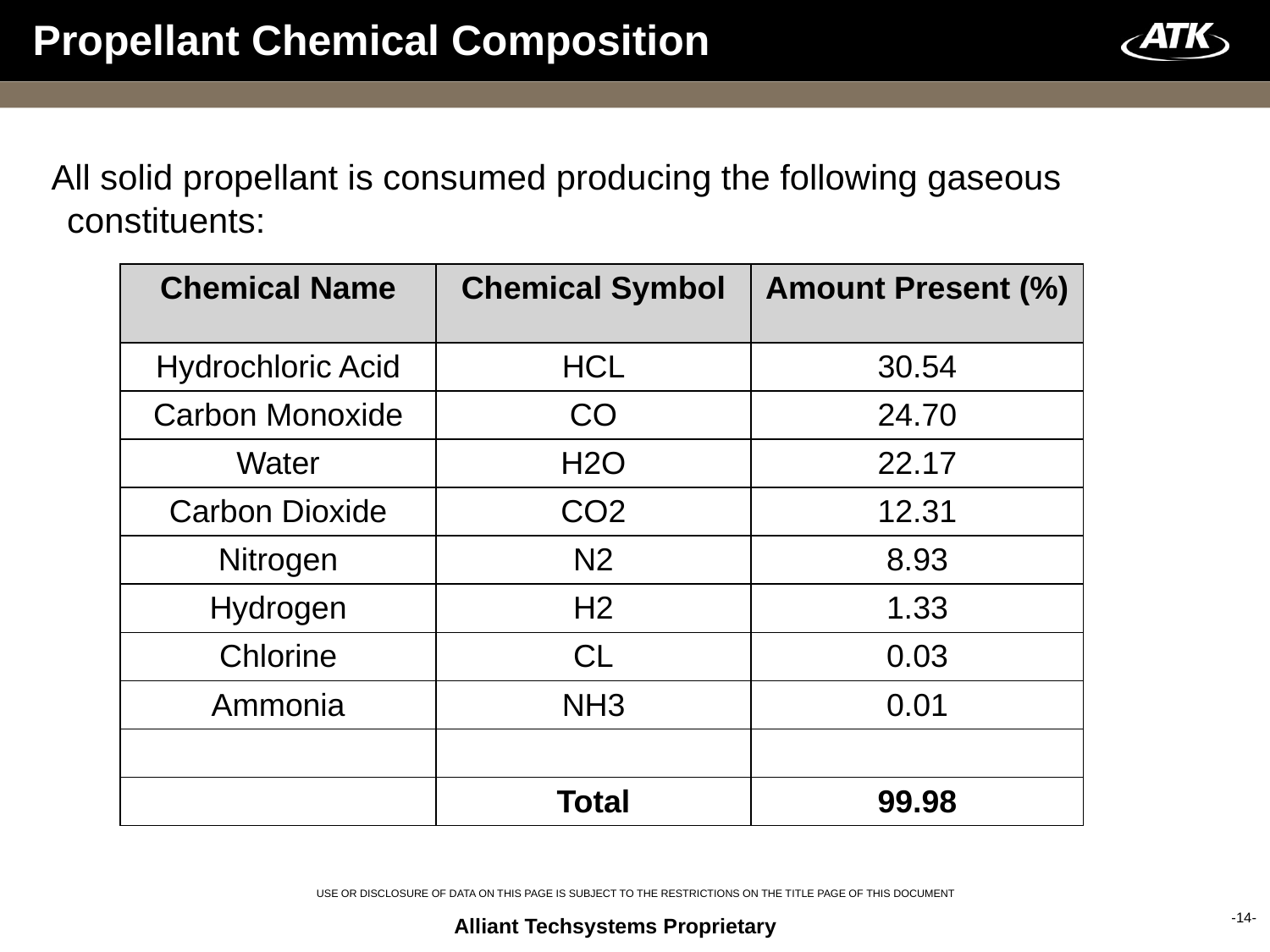

# Propellant Chemical Composition
All solid propellant is consumed producing the following gaseous constituents:
| Chemical Name | Chemical Symbol | Amount Present (%) |
| --- | --- | --- |
| Hydrochloric Acid | HCL | 30.54 |
| Carbon Monoxide | CO | 24.70 |
| Water | H2O | 22.17 |
| Carbon Dioxide | CO2 | 12.31 |
| Nitrogen | N2 | 8.93 |
| Hydrogen | H2 | 1.33 |
| Chlorine | CL | 0.03 |
| Ammonia | NH3 | 0.01 |
|  |  |  |
|  | Total | 99.98 |